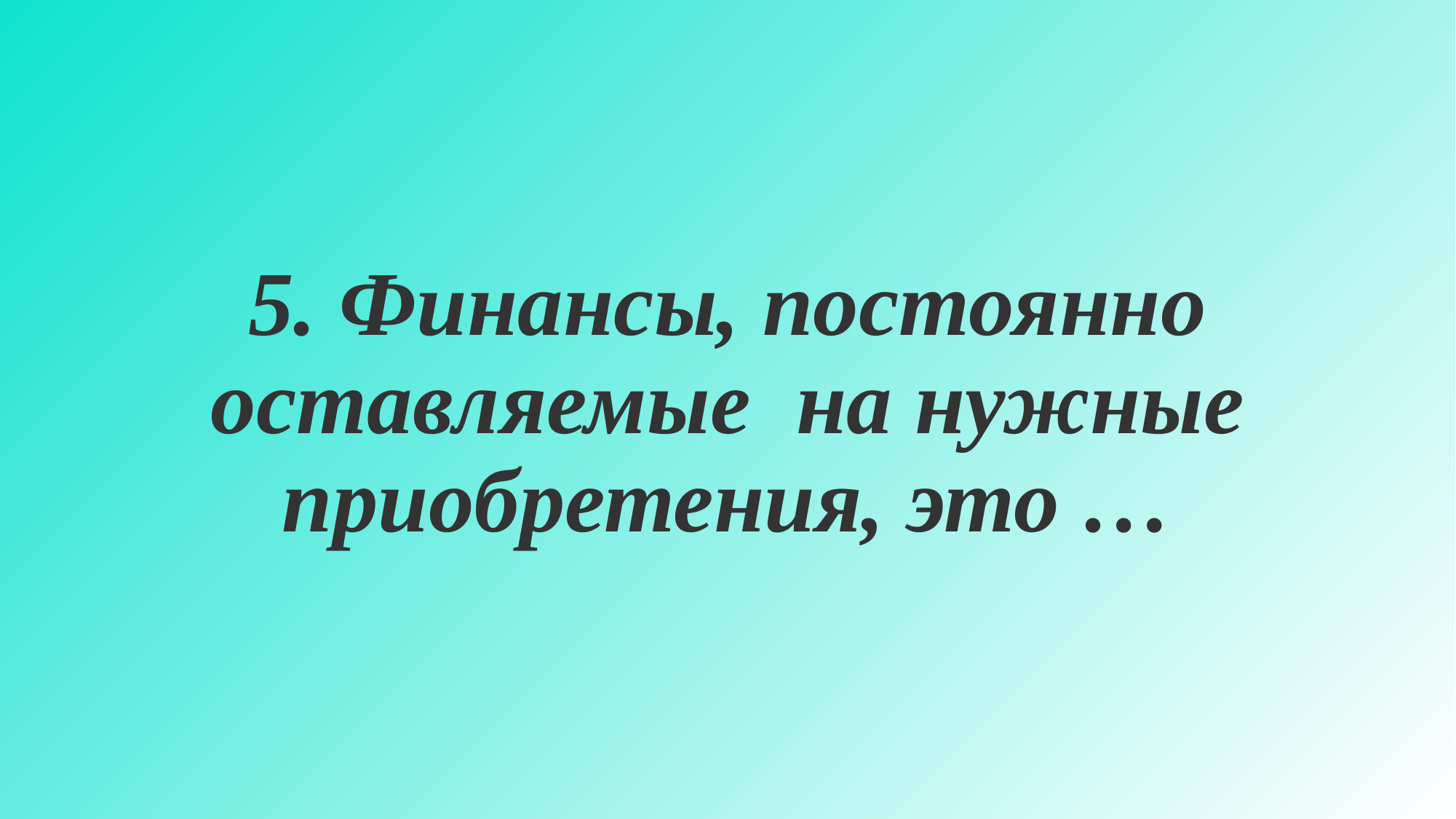

# 5. Финансы, постоянно оставляемые  на нужные приобретения, это …